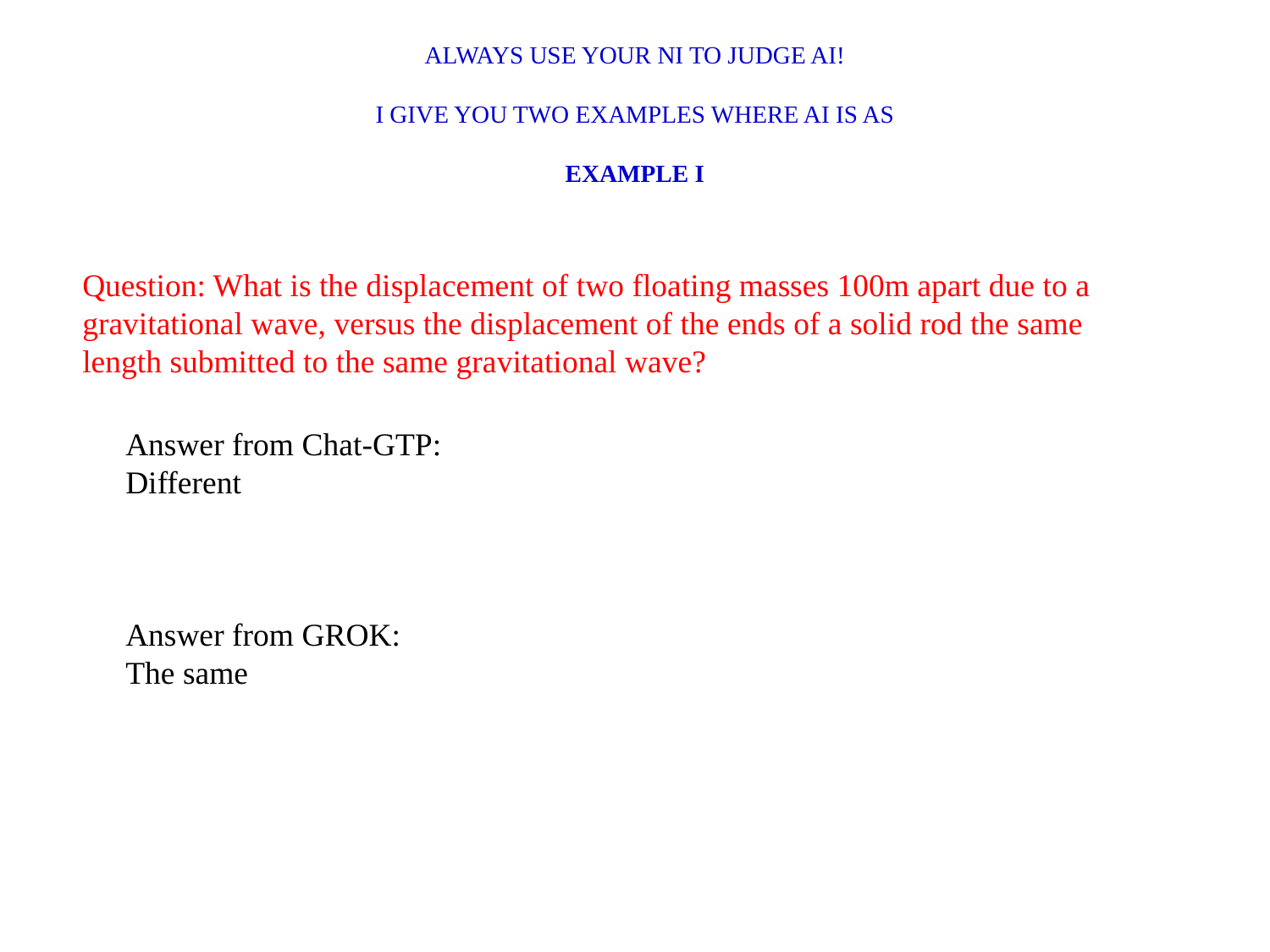

ALWAYS USE YOUR NI TO JUDGE AI!

I GIVE YOU TWO EXAMPLES WHERE AI IS AS

EXAMPLE I
Question: What is the displacement of two floating masses 100m apart due to a gravitational wave, versus the displacement of the ends of a solid rod the same length submitted to the same gravitational wave?
Answer from Chat-GTP:           Different

Answer from GROK:               The same